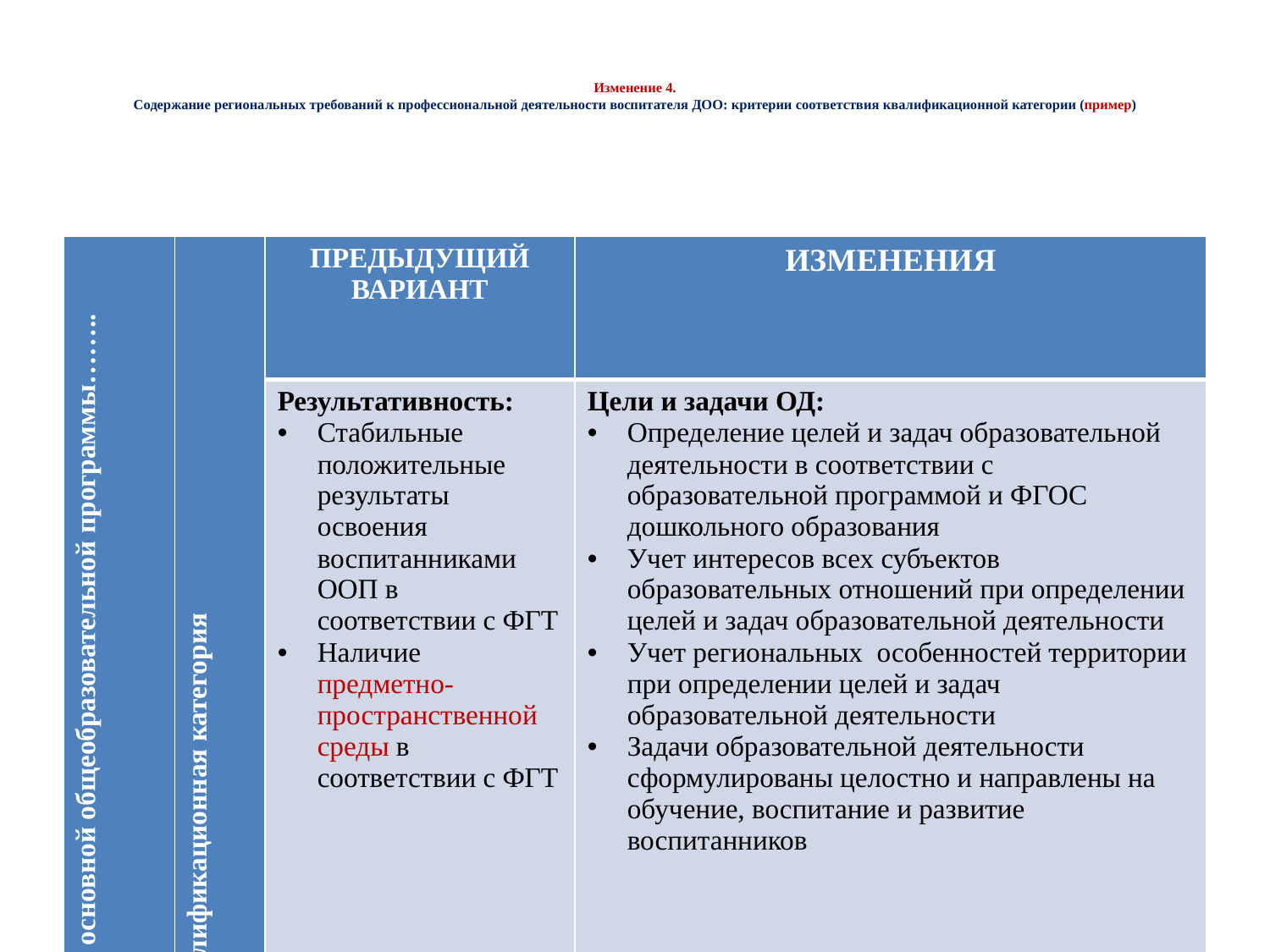

# Изменение 4. Содержание региональных требований к профессиональной деятельности воспитателя ДОО: критерии соответствия квалификационной категории (пример)
| Деятельность по реализации основной общеобразовательной программы…….. | 1 квалификационная категория | ПРЕДЫДУЩИЙ ВАРИАНТ | ИЗМЕНЕНИЯ |
| --- | --- | --- | --- |
|  |  | Результативность: Стабильные положительные результаты освоения воспитанниками ООП в соответствии с ФГТ Наличие предметно-пространственной среды в соответствии с ФГТ | Цели и задачи ОД: Определение целей и задач образовательной деятельности в соответствии с образовательной программой и ФГОС дошкольного образования Учет интересов всех субъектов образовательных отношений при определении целей и задач образовательной деятельности Учет региональных особенностей территории при определении целей и задач образовательной деятельности Задачи образовательной деятельности сформулированы целостно и направлены на обучение, воспитание и развитие воспитанников |